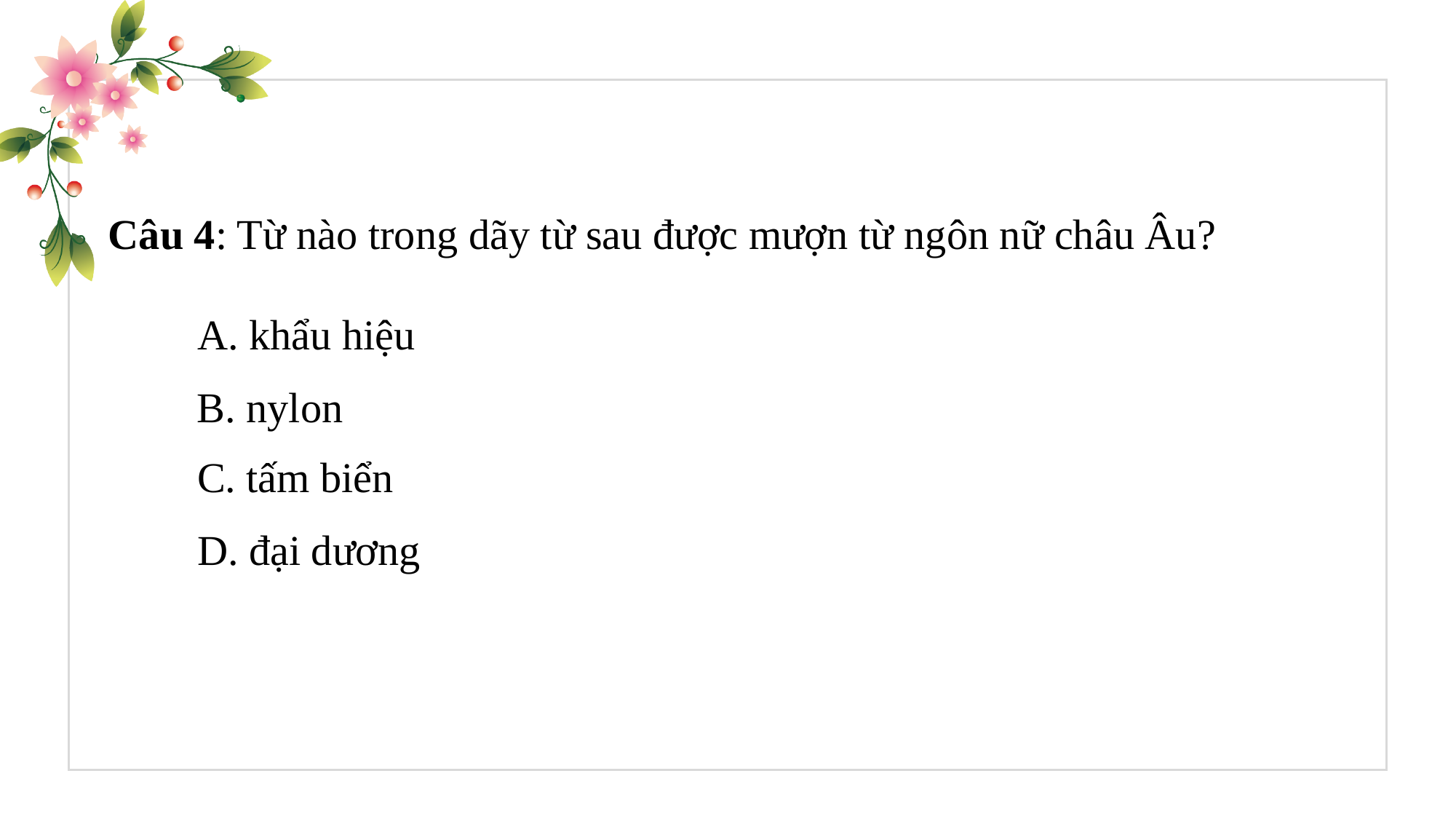

| Câu 4: Từ nào trong dãy từ sau được mượn từ ngôn nữ châu Âu? |  |  |  |  |
| --- | --- | --- | --- | --- |
|  |  |  |  |  |
A. khẩu hiệu
B. nylon
C. tấm biển
D. đại dương